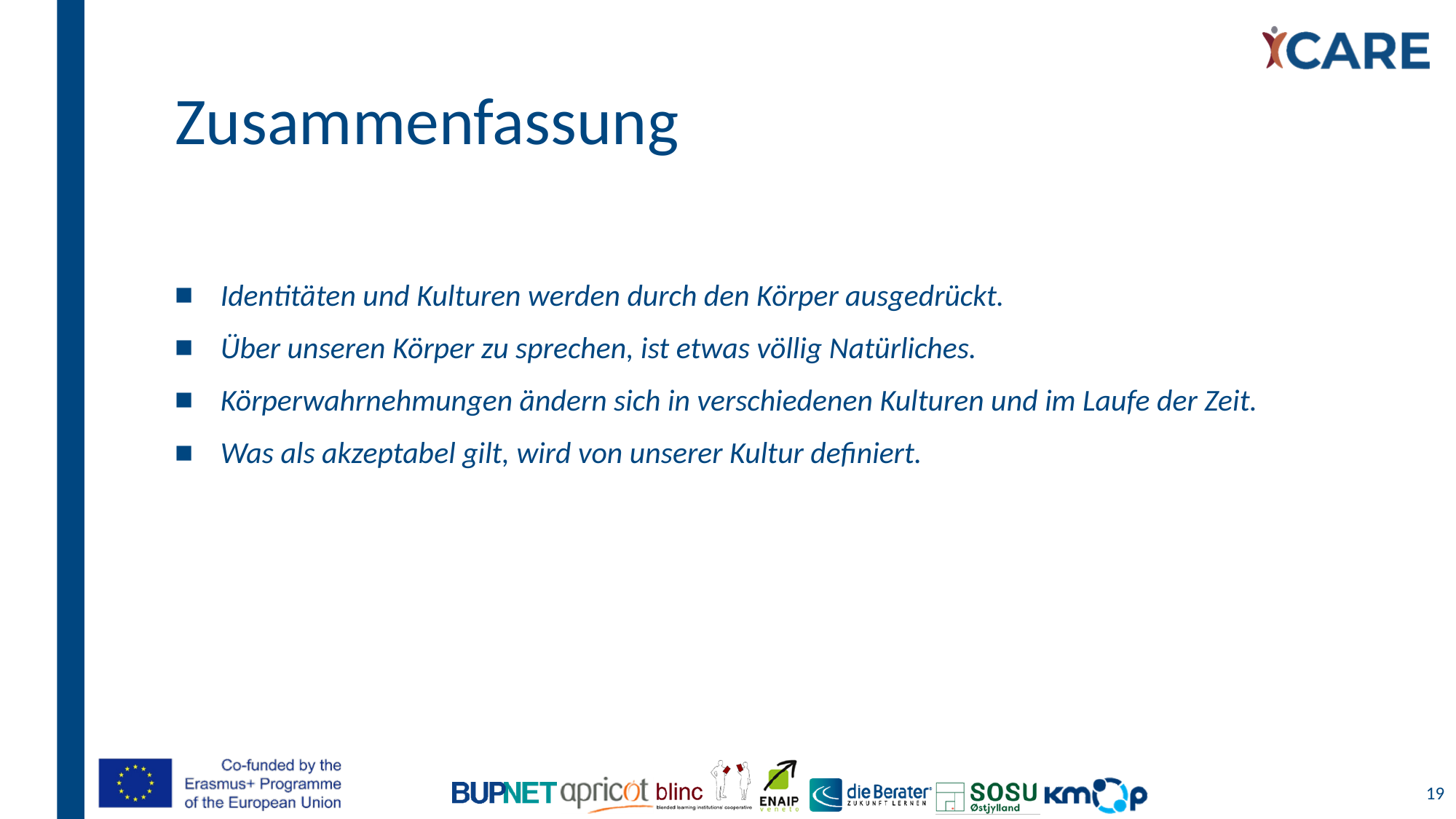

# Zusammenfassung
Identitäten und Kulturen werden durch den Körper ausgedrückt.
Über unseren Körper zu sprechen, ist etwas völlig Natürliches.
Körperwahrnehmungen ändern sich in verschiedenen Kulturen und im Laufe der Zeit.
Was als akzeptabel gilt, wird von unserer Kultur definiert.

19